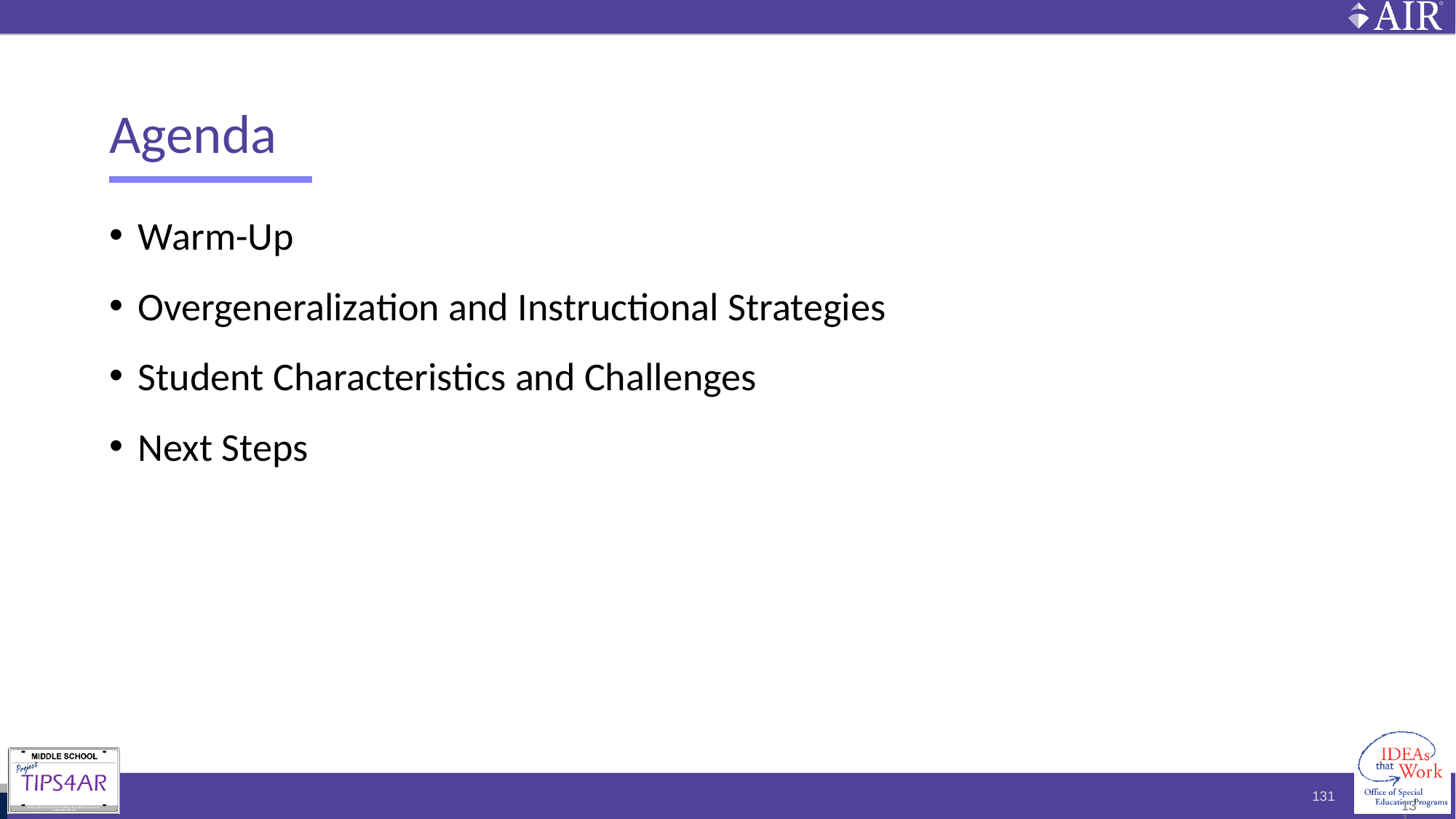

# Agenda
Warm-Up
Overgeneralization and Instructional Strategies
Student Characteristics and Challenges
Next Steps
131